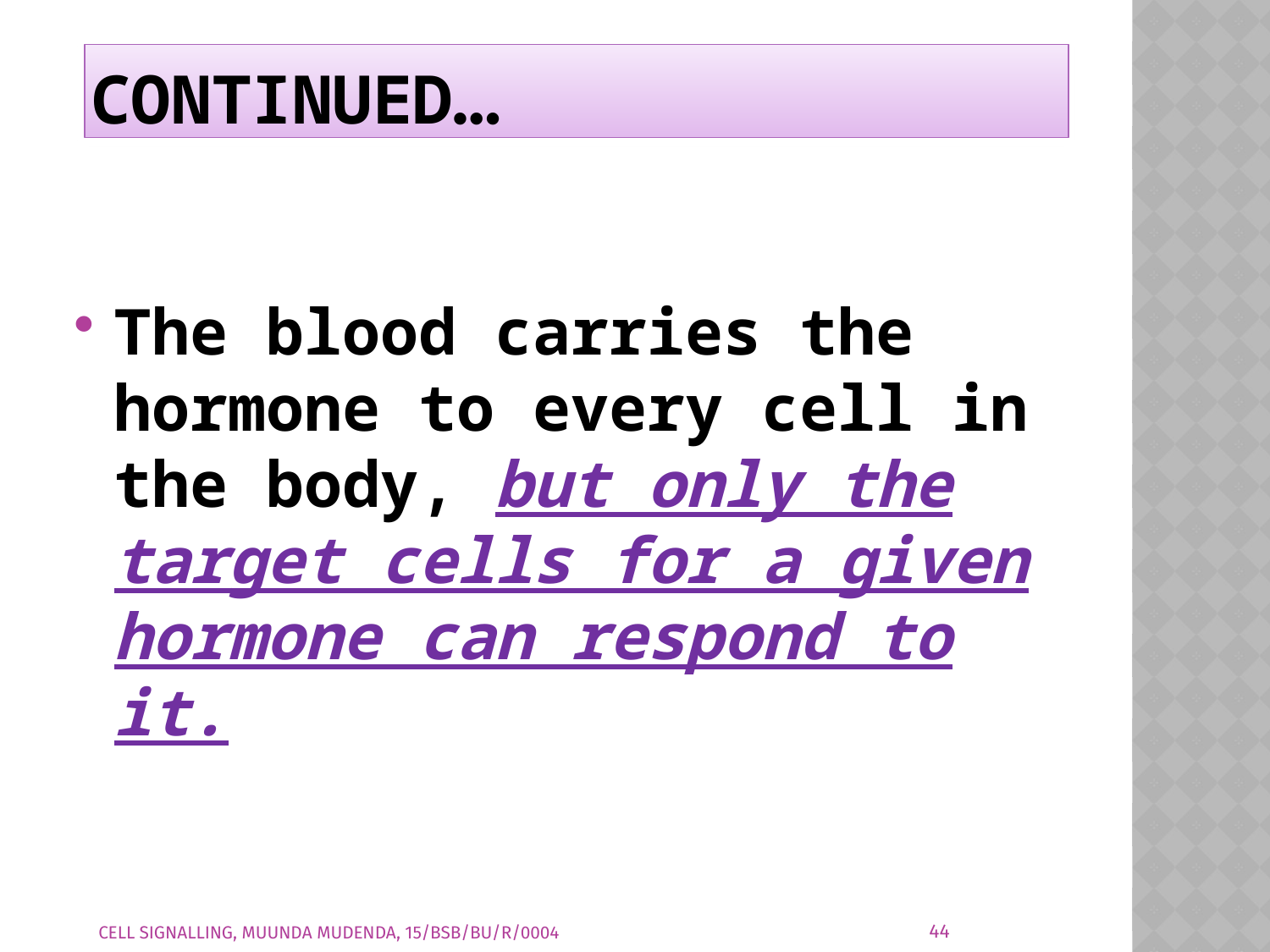

# CONTINUED…
The blood carries the hormone to every cell in the body, but only the target cells for a given hormone can respond to it.
44
CELL SIGNALLING, MUUNDA MUDENDA, 15/BSB/BU/R/0004